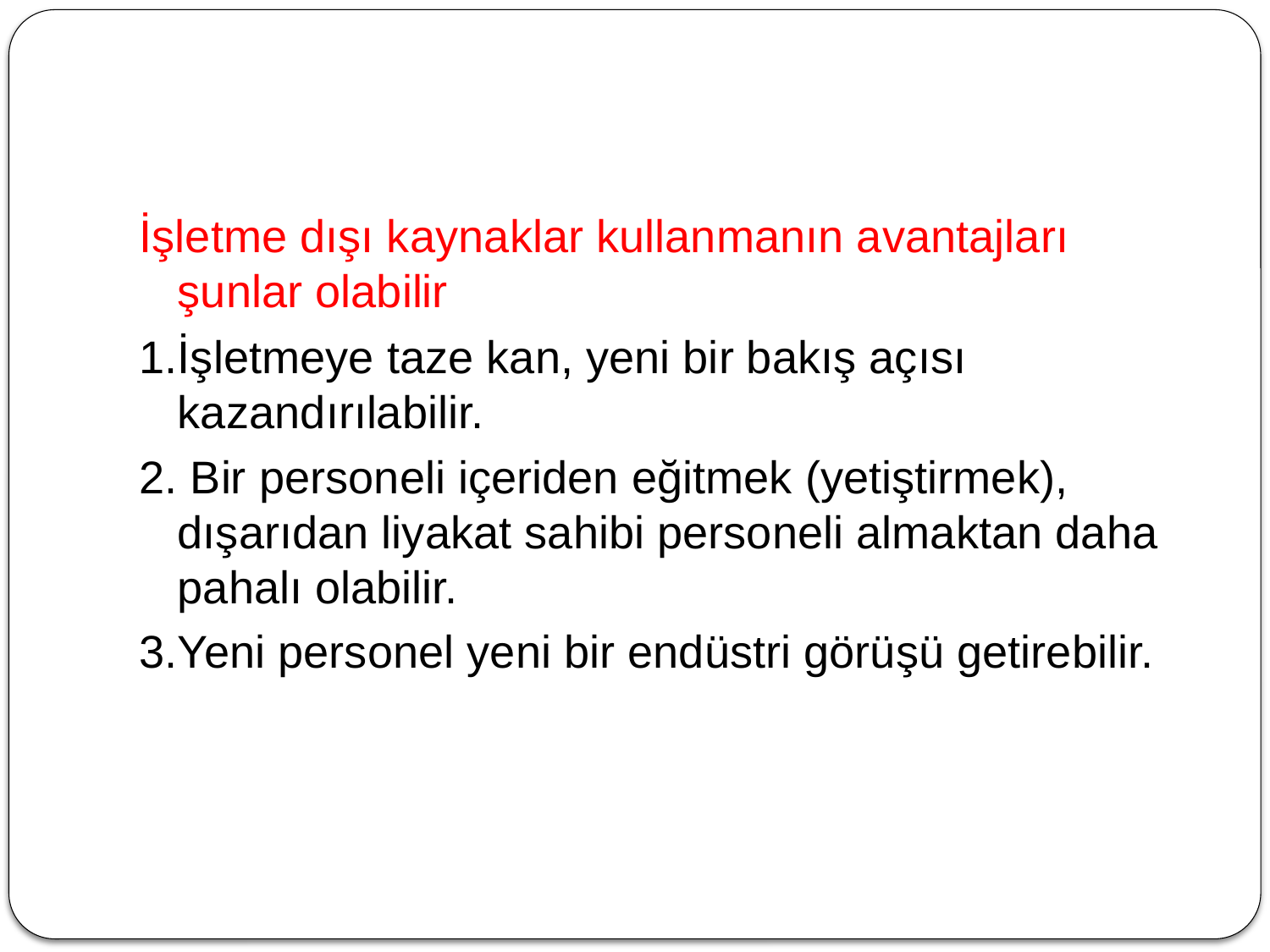

#
İşletme dışı kaynaklar kullanmanın avantajları şunlar olabilir
1.İşletmeye taze kan, yeni bir bakış açısı kazandırılabilir.
2. Bir personeli içeriden eğitmek (yetiştirmek), dışarıdan liyakat sahibi personeli almaktan daha pahalı olabilir.
3.Yeni personel yeni bir endüstri görüşü getirebilir.